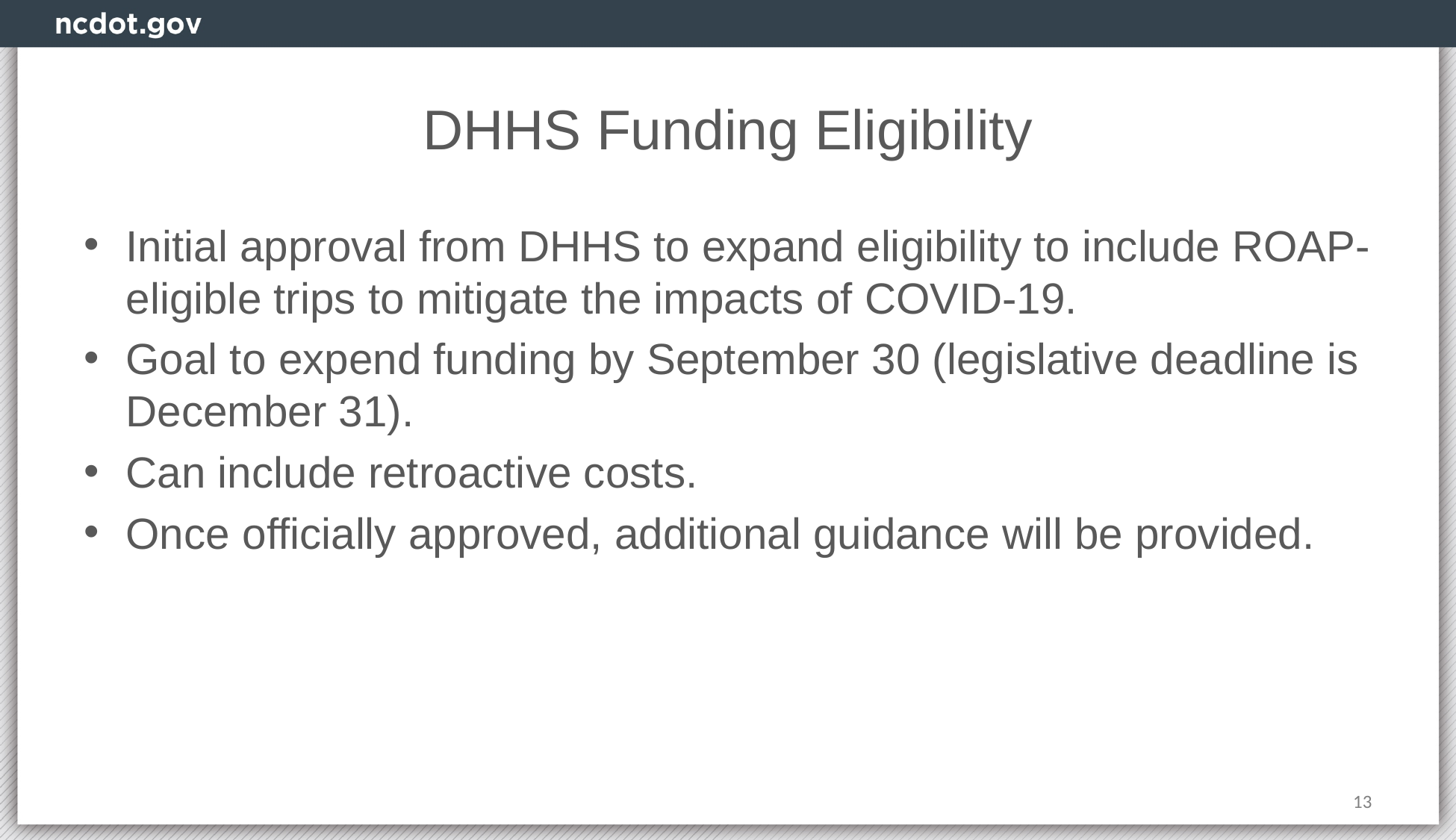

# DHHS Funding Eligibility
Initial approval from DHHS to expand eligibility to include ROAP-eligible trips to mitigate the impacts of COVID-19.
Goal to expend funding by September 30 (legislative deadline is December 31).
Can include retroactive costs.
Once officially approved, additional guidance will be provided.
13